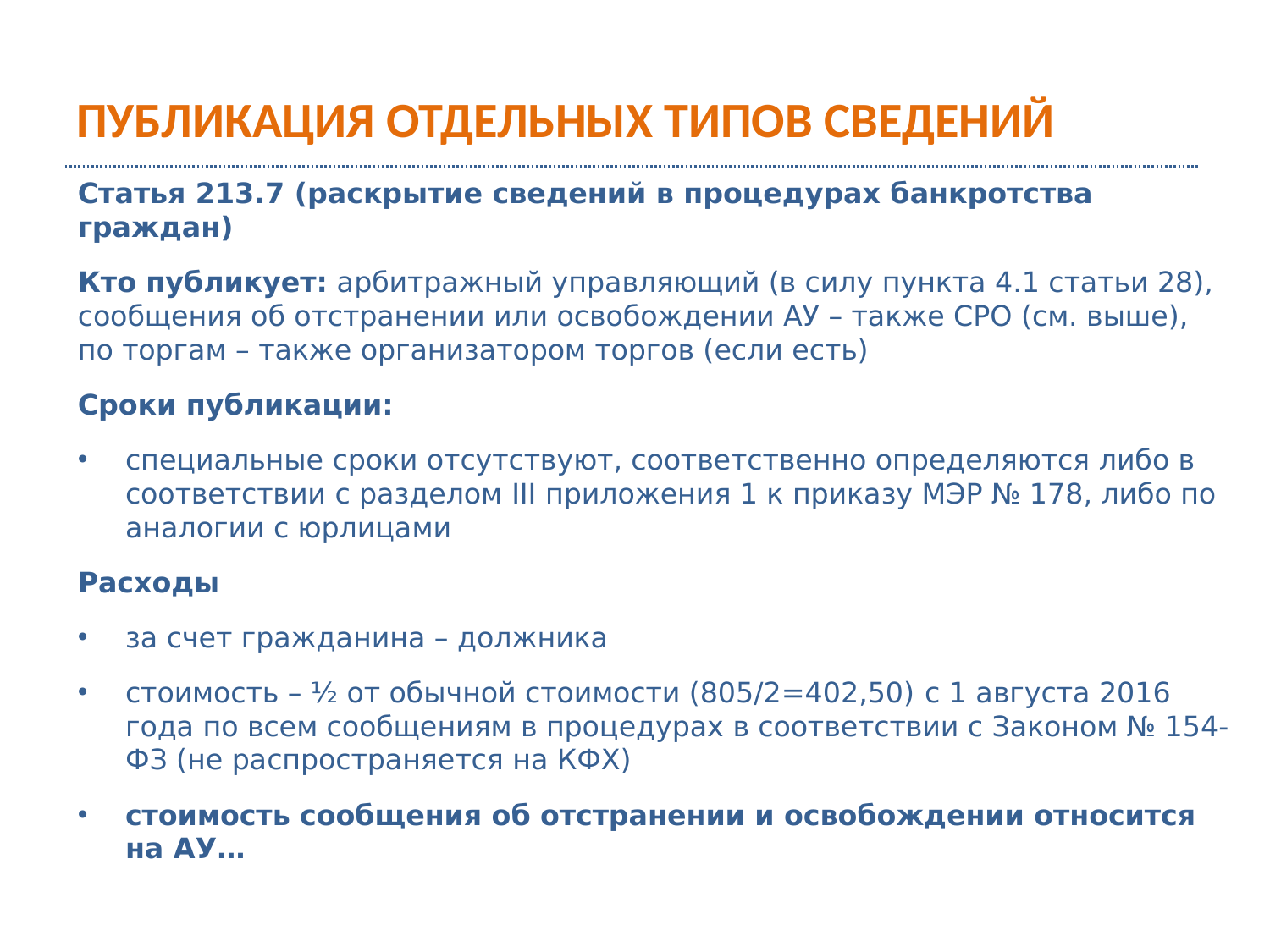

# Публикация отдельных типов сведений
Статья 213.7 (раскрытие сведений в процедурах банкротства граждан)
Кто публикует: арбитражный управляющий (в силу пункта 4.1 статьи 28), сообщения об отстранении или освобождении АУ – также СРО (см. выше), по торгам – также организатором торгов (если есть)
Сроки публикации:
специальные сроки отсутствуют, соответственно определяются либо в соответствии с разделом III приложения 1 к приказу МЭР № 178, либо по аналогии с юрлицами
Расходы
за счет гражданина – должника
стоимость – ½ от обычной стоимости (805/2=402,50) с 1 августа 2016 года по всем сообщениям в процедурах в соответствии с Законом № 154-ФЗ (не распространяется на КФХ)
стоимость сообщения об отстранении и освобождении относится на АУ…